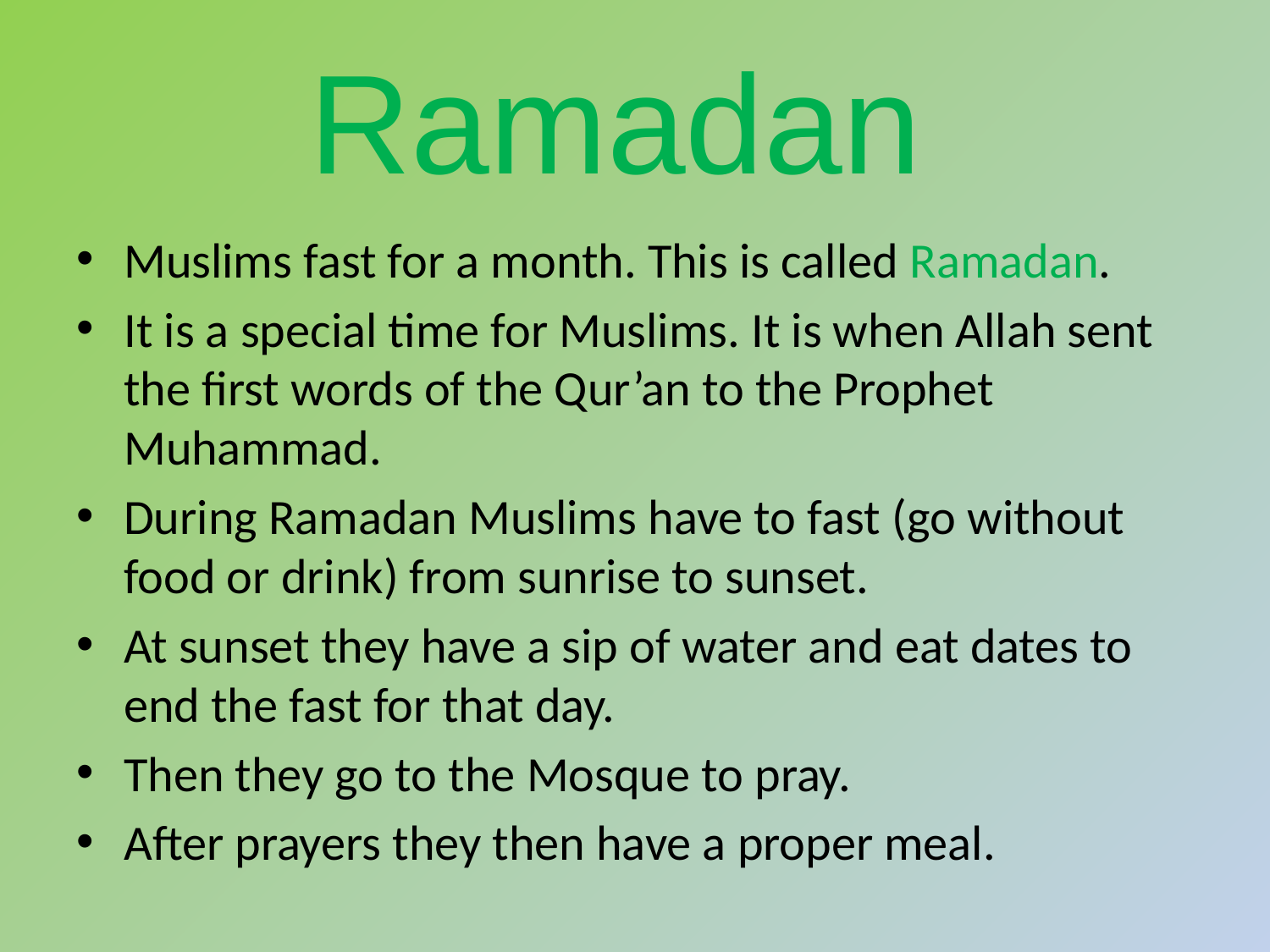

# Ramadan
Muslims fast for a month. This is called Ramadan.
It is a special time for Muslims. It is when Allah sent the first words of the Qur’an to the Prophet Muhammad.
During Ramadan Muslims have to fast (go without food or drink) from sunrise to sunset.
At sunset they have a sip of water and eat dates to end the fast for that day.
Then they go to the Mosque to pray.
After prayers they then have a proper meal.